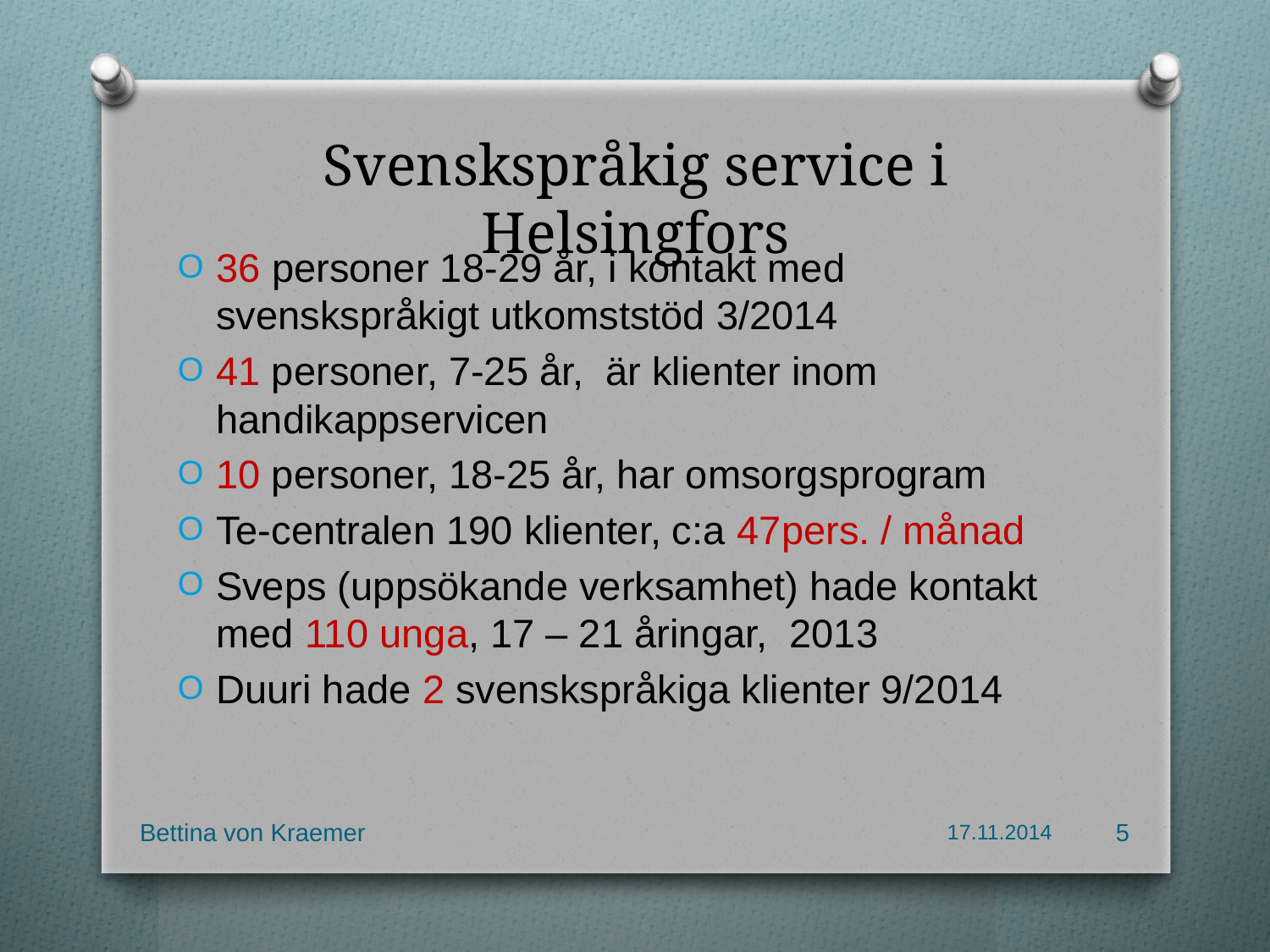

# Svenskspråkig service i Helsingfors
36 personer 18-29 år, i kontakt med svenskspråkigt utkomststöd 3/2014
41 personer, 7-25 år,  är klienter inom handikappservicen
10 personer, 18-25 år, har omsorgsprogram
Te-centralen 190 klienter, c:a 47pers. / månad
Sveps (uppsökande verksamhet) hade kontakt med 110 unga, 17 – 21 åringar,  2013
Duuri hade 2 svenskspråkiga klienter 9/2014

Bettina von Kraemer
17.11.2014
5